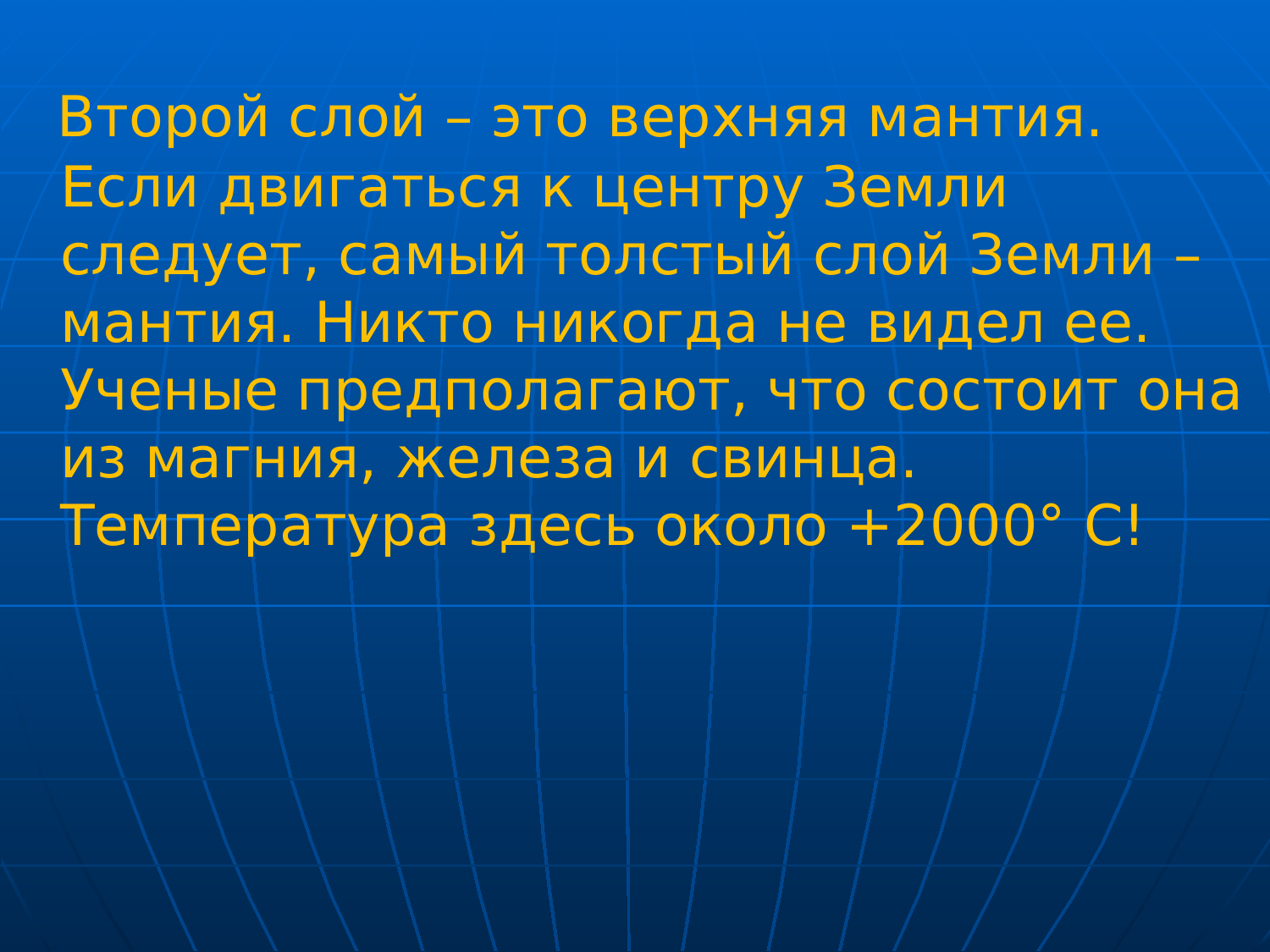

Второй слой – это верхняя мантия. Если двигаться к центру Земли следует, самый толстый слой Земли – мантия. Никто никогда не видел ее. Ученые предполагают, что состоит она из магния, железа и свинца. Температура здесь около +2000° С!